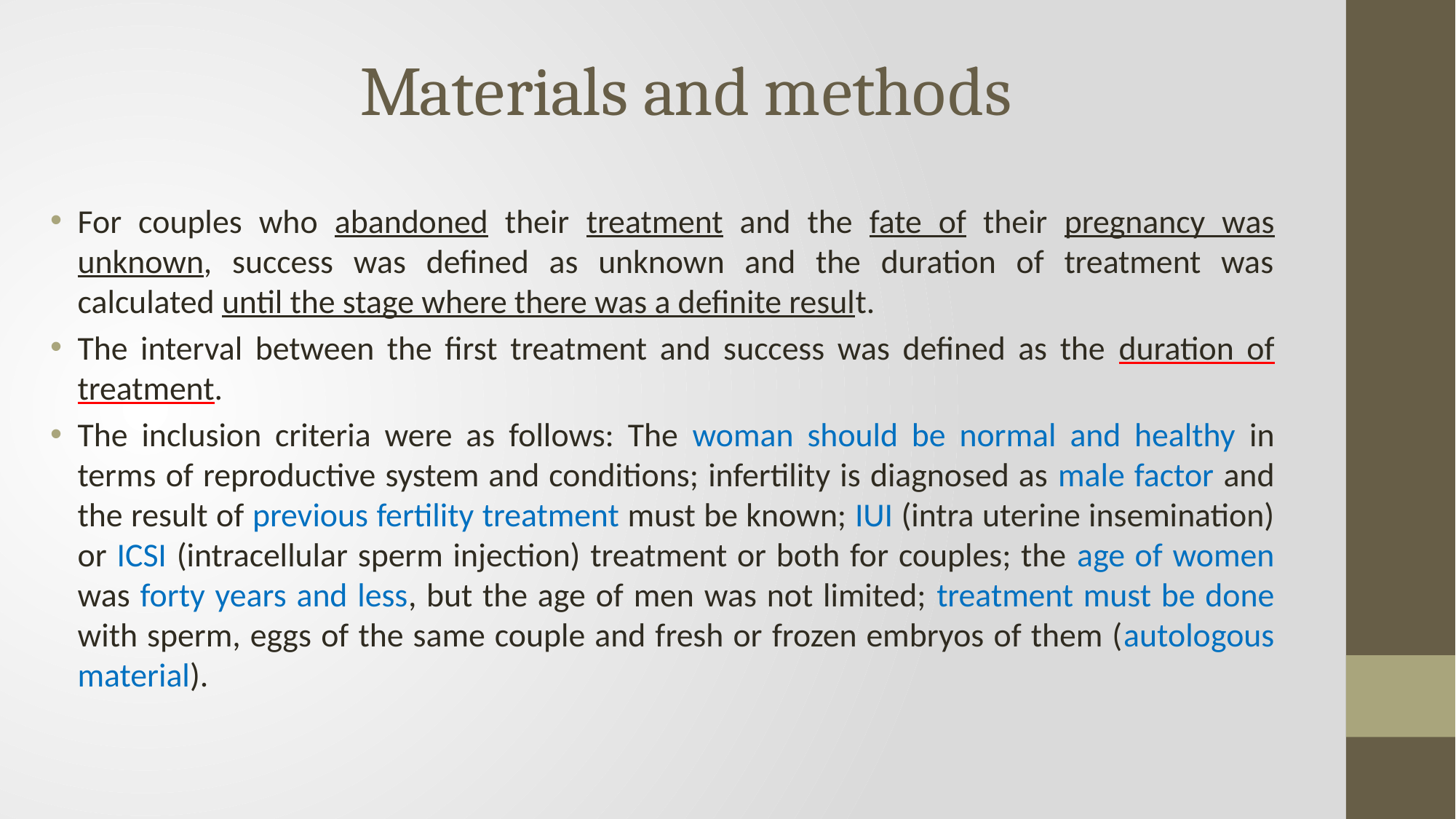

# Materials and methods
For couples who abandoned their treatment and the fate of their pregnancy was unknown, success was defined as unknown and the duration of treatment was calculated until the stage where there was a definite result.
The interval between the first treatment and success was defined as the duration of treatment.
The inclusion criteria were as follows: The woman should be normal and healthy in terms of reproductive system and conditions; infertility is diagnosed as male factor and the result of previous fertility treatment must be known; IUI (intra uterine insemination) or ICSI (intracellular sperm injection) treatment or both for couples; the age of women was forty years and less, but the age of men was not limited; treatment must be done with sperm, eggs of the same couple and fresh or frozen embryos of them (autologous material).